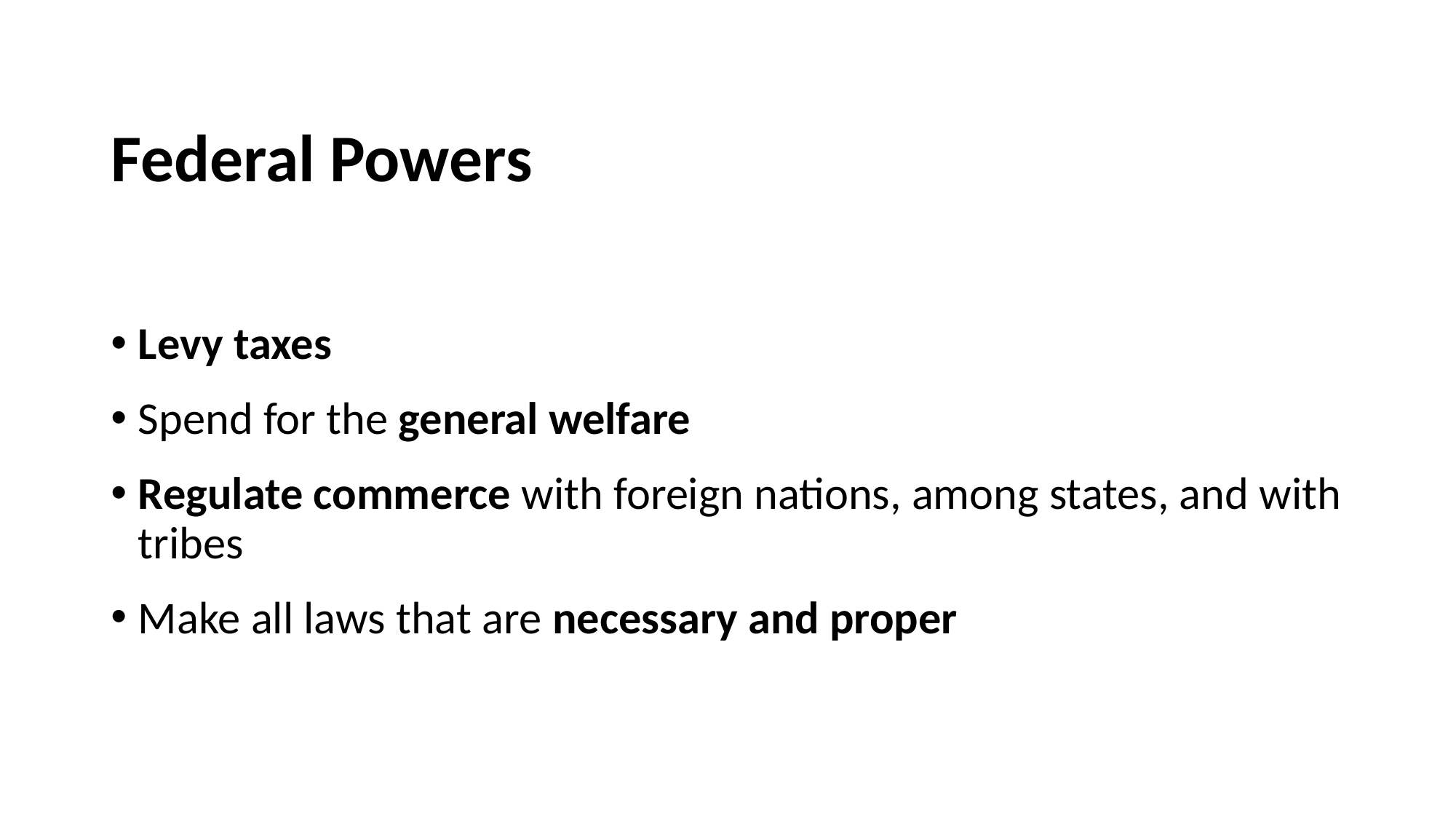

# Federal Powers
Levy taxes
Spend for the general welfare
Regulate commerce with foreign nations, among states, and with tribes
Make all laws that are necessary and proper